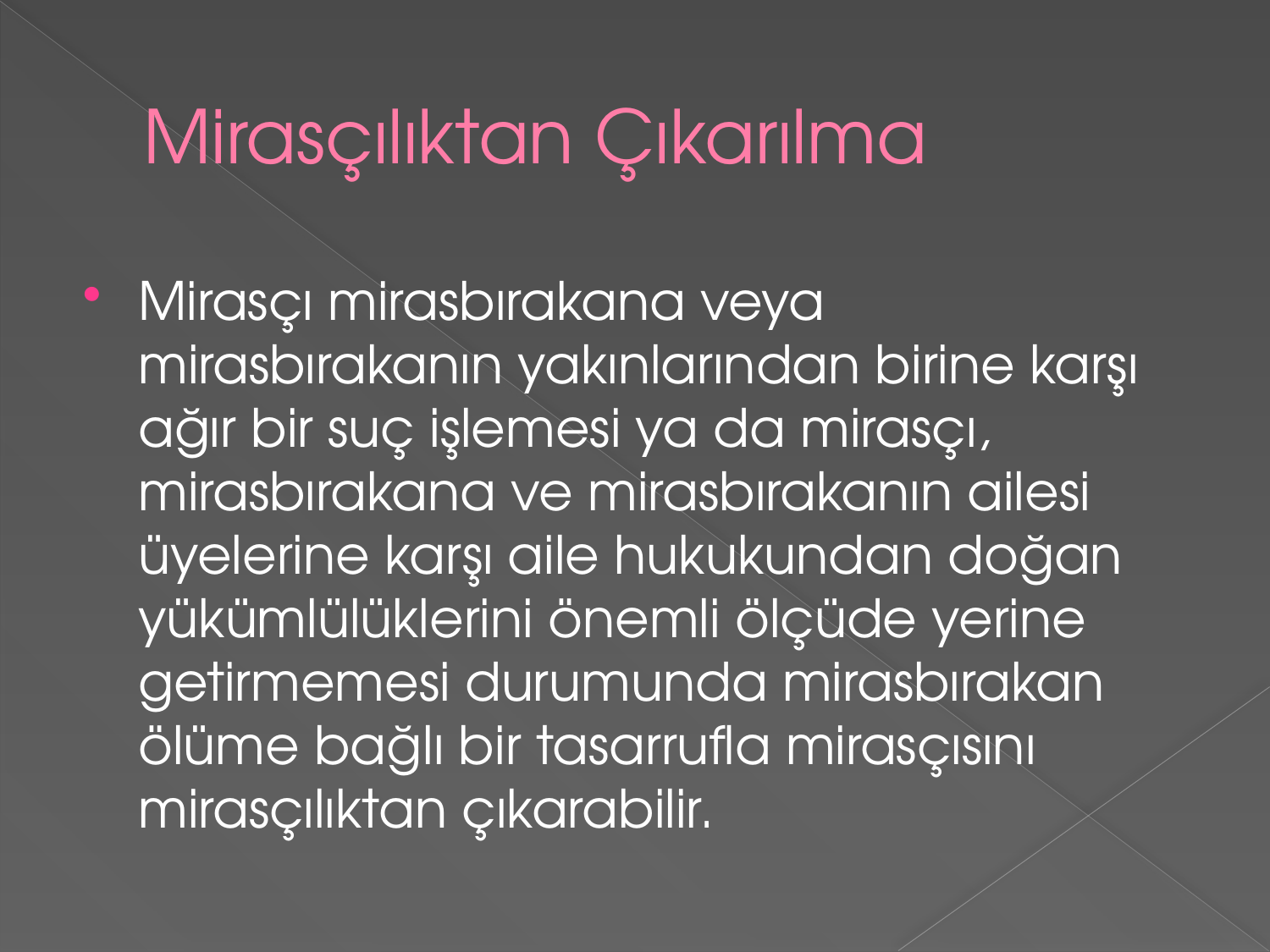

# Mirasçılıktan Çıkarılma
Mirasçı mirasbırakana veya mirasbırakanın yakınlarından birine karşı ağır bir suç işlemesi ya da mirasçı, mirasbırakana ve mirasbırakanın ailesi üyelerine karşı aile hukukundan doğan yükümlülüklerini önemli ölçüde yerine getirmemesi durumunda mirasbırakan ölüme bağlı bir tasarrufla mirasçısını mirasçılıktan çıkarabilir.